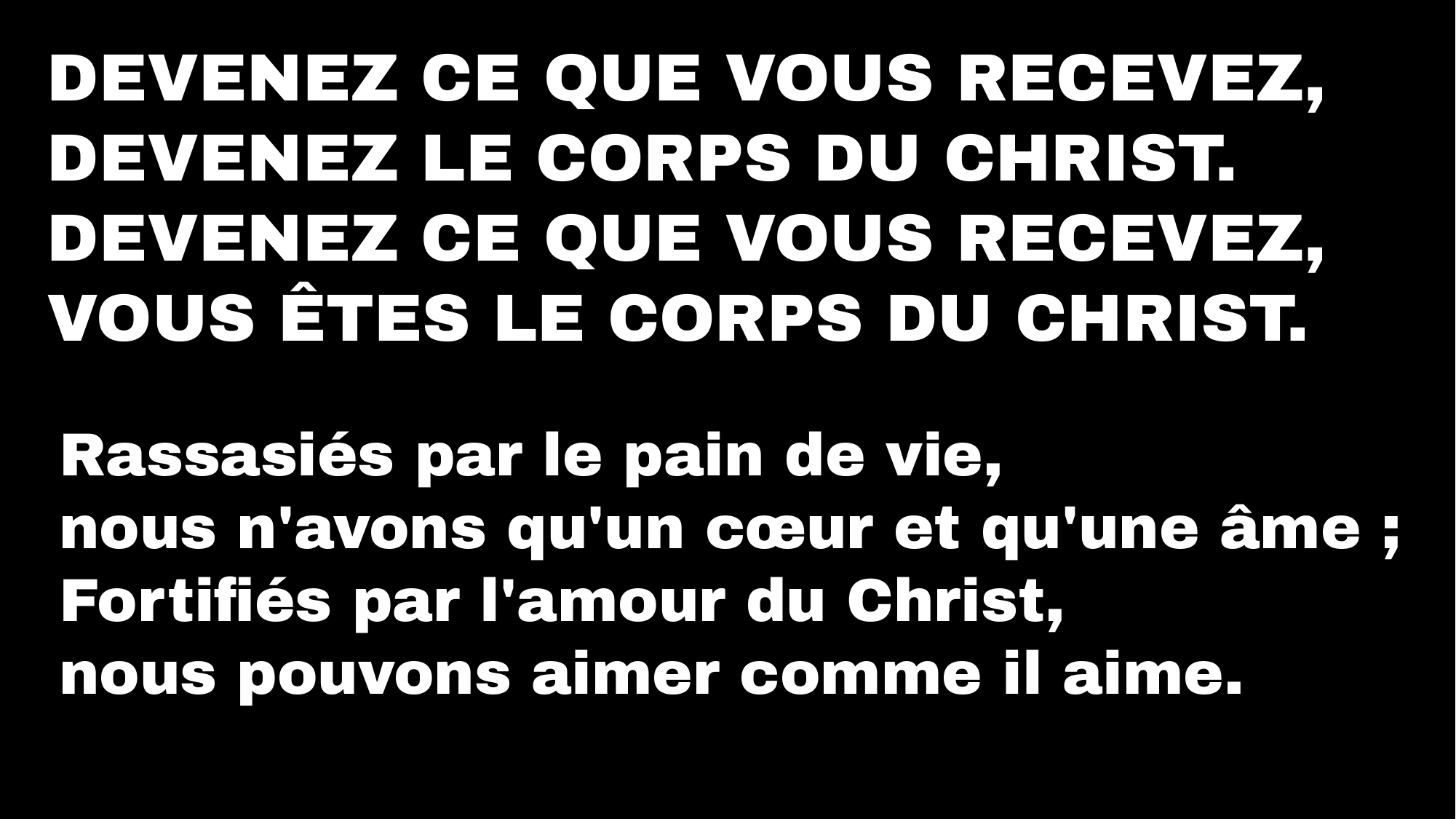

Devenez ce que vous recevez,
Devenez le corps du Christ.
Devenez ce que vous recevez,
Vous êtes le corps du Christ.
Rassasiés par le pain de vie,
nous n'avons qu'un cœur et qu'une âme ;
Fortifiés par l'amour du Christ,
nous pouvons aimer comme il aime.